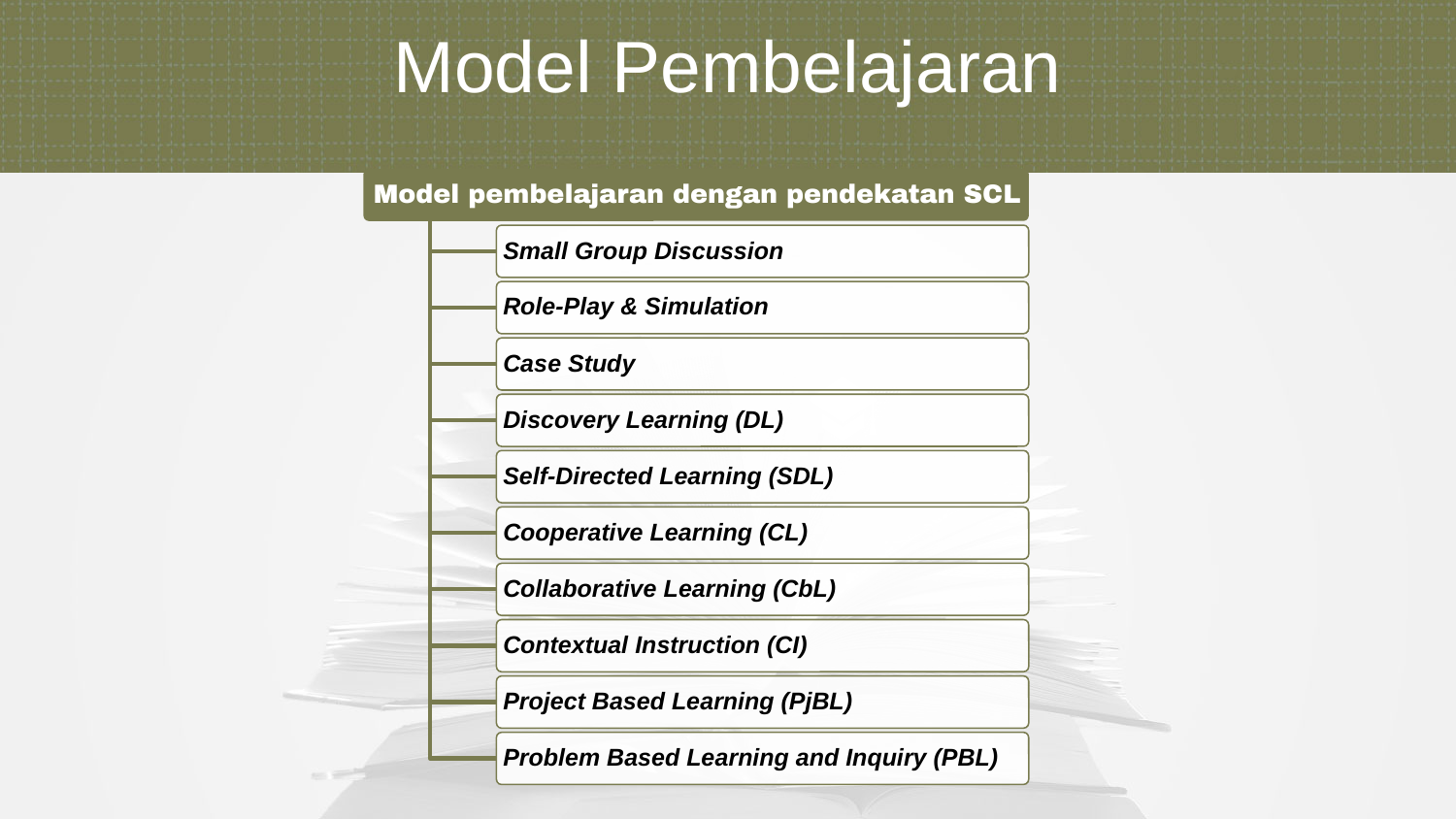

Model Pembelajaran
Model pembelajaran dengan pendekatan SCL
Small Group Discussion
Role-Play & Simulation
Case Study
Discovery Learning (DL)
Self-Directed Learning (SDL)
Cooperative Learning (CL)
Collaborative Learning (CbL)
Contextual Instruction (CI)
Project Based Learning (PjBL)
Problem Based Learning and Inquiry (PBL)